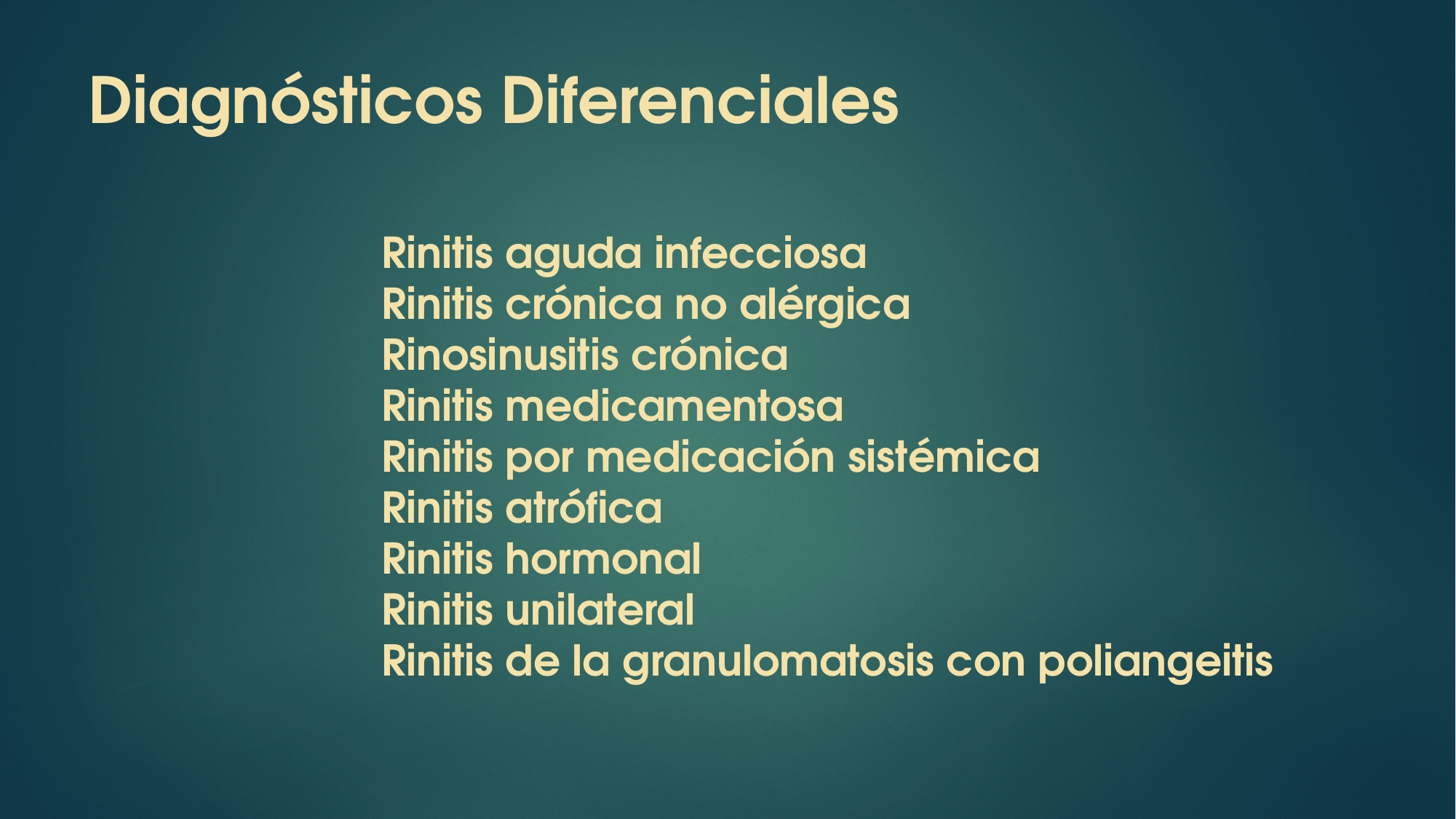

# Diagnósticos Diferenciales
Rinitis aguda infecciosa
Rinitis crónica no alérgica
Rinosinusitis crónica
Rinitis medicamentosa
Rinitis por medicación sistémica
Rinitis atrófica
Rinitis hormonal
Rinitis unilateral
Rinitis de la granulomatosis con poliangeitis